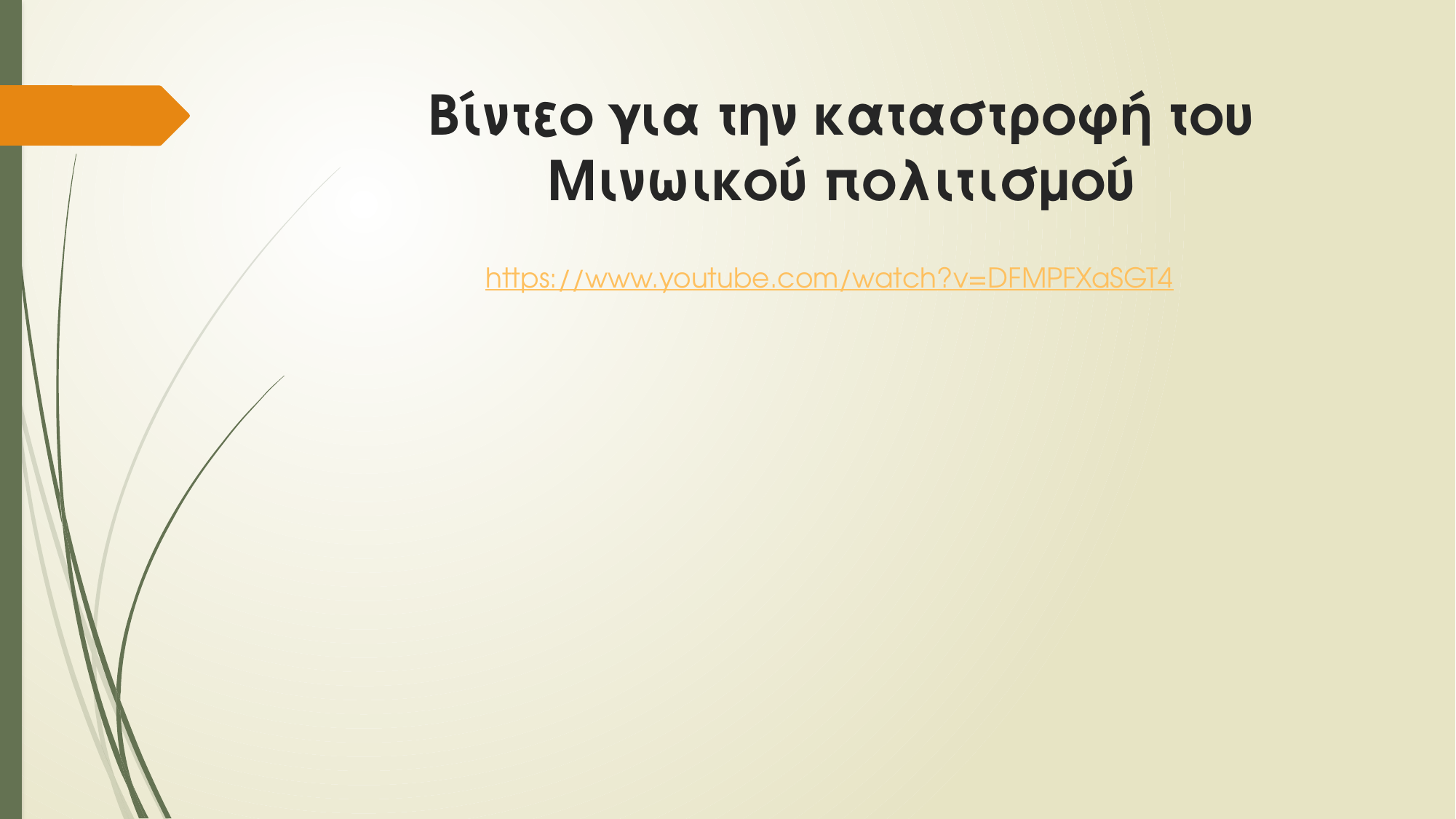

# Βίντεο για την καταστροφή του Μινωικού πολιτισμού
https://www.youtube.com/watch?v=DFMPFXaSGT4